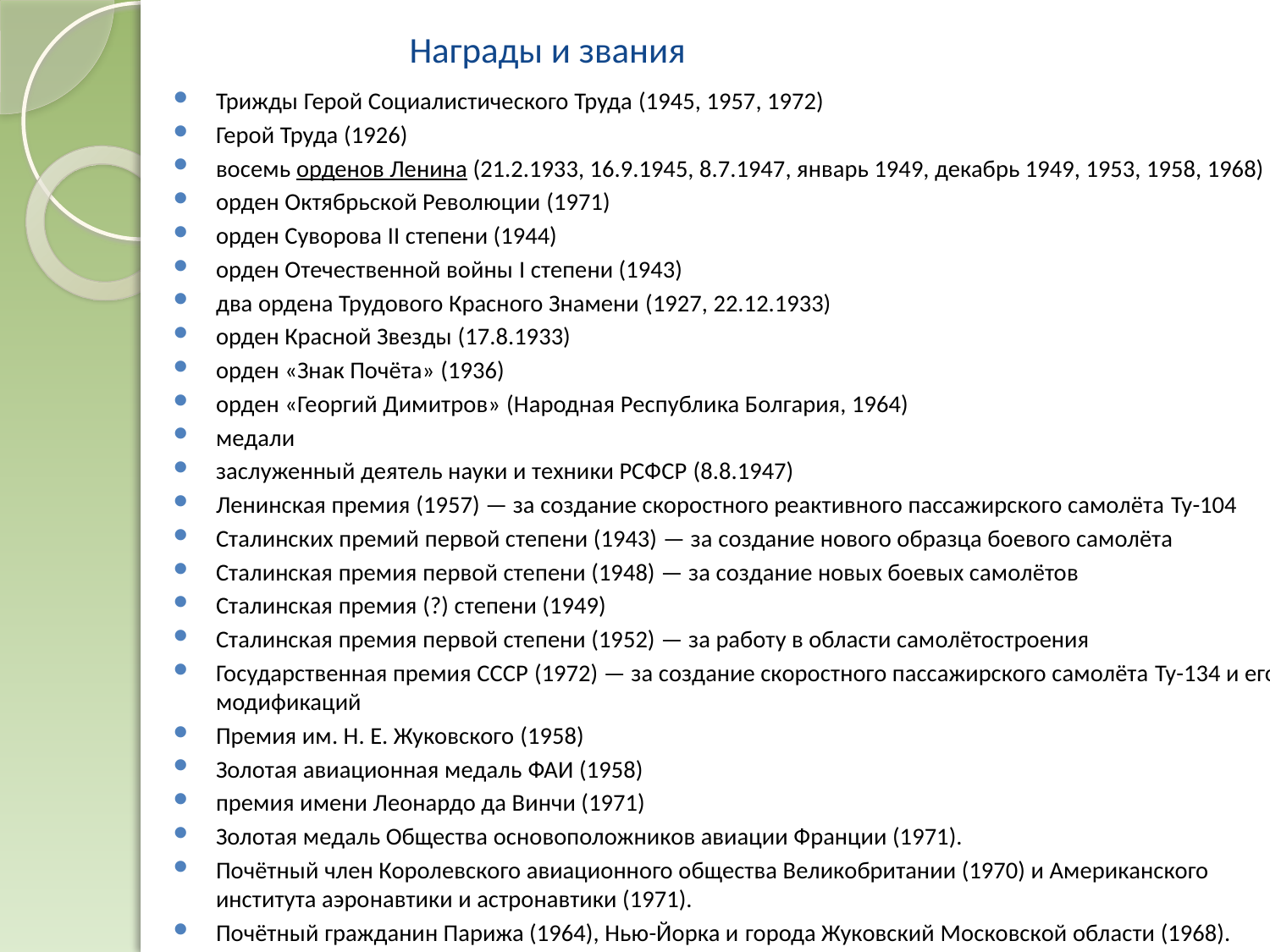

# Награды и звания
Трижды Герой Социалистического Труда (1945, 1957, 1972)
Герой Труда (1926)
восемь орденов Ленина (21.2.1933, 16.9.1945, 8.7.1947, январь 1949, декабрь 1949, 1953, 1958, 1968)
орден Октябрьской Революции (1971)
орден Суворова II степени (1944)
орден Отечественной войны I степени (1943)
два ордена Трудового Красного Знамени (1927, 22.12.1933)
орден Красной Звезды (17.8.1933)
орден «Знак Почёта» (1936)
орден «Георгий Димитров» (Народная Республика Болгария, 1964)
медали
заслуженный деятель науки и техники РСФСР (8.8.1947)
Ленинская премия (1957) — за создание скоростного реактивного пассажирского самолёта Ту-104
Сталинских премий первой степени (1943) — за создание нового образца боевого самолёта
Сталинская премия первой степени (1948) — за создание новых боевых самолётов
Сталинская премия (?) степени (1949)
Сталинская премия первой степени (1952) — за работу в области самолётостроения
Государственная премия СССР (1972) — за создание скоростного пассажирского самолёта Ту-134 и его модификаций
Премия им. Н. Е. Жуковского (1958)
Золотая авиационная медаль ФАИ (1958)
премия имени Леонардо да Винчи (1971)
Золотая медаль Общества основоположников авиации Франции (1971).
Почётный член Королевского авиационного общества Великобритании (1970) и Американского института аэронавтики и астронавтики (1971).
Почётный гражданин Парижа (1964), Нью-Йорка и города Жуковский Московской области (1968).